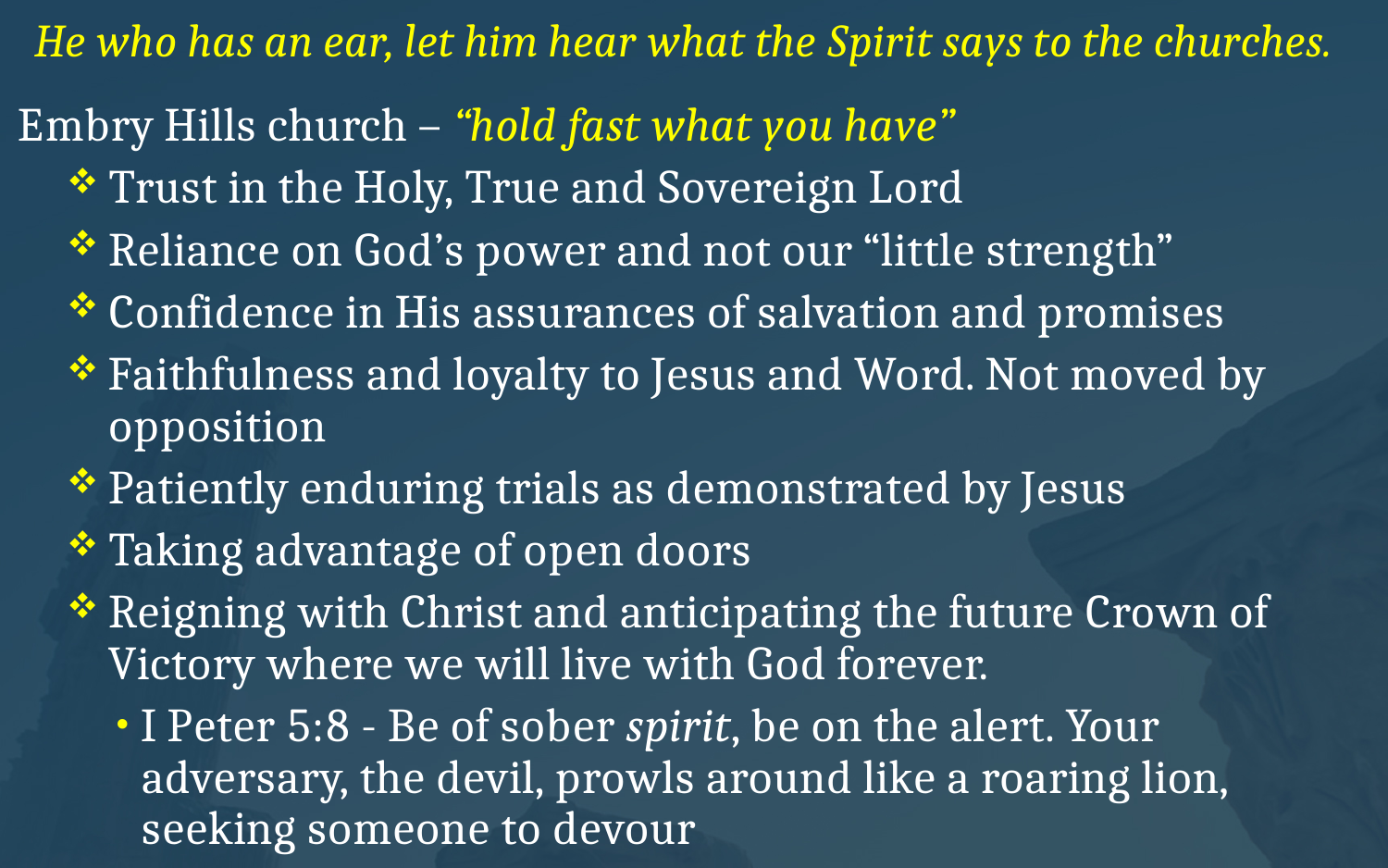

# He who has an ear, let him hear what the Spirit says to the churches.
Embry Hills church – “hold fast what you have”
Trust in the Holy, True and Sovereign Lord
Reliance on God’s power and not our “little strength”
Confidence in His assurances of salvation and promises
Faithfulness and loyalty to Jesus and Word. Not moved by opposition
Patiently enduring trials as demonstrated by Jesus
Taking advantage of open doors
Reigning with Christ and anticipating the future Crown of Victory where we will live with God forever.
I Peter 5:8 - Be of sober spirit, be on the alert. Your adversary, the devil, prowls around like a roaring lion, seeking someone to devour